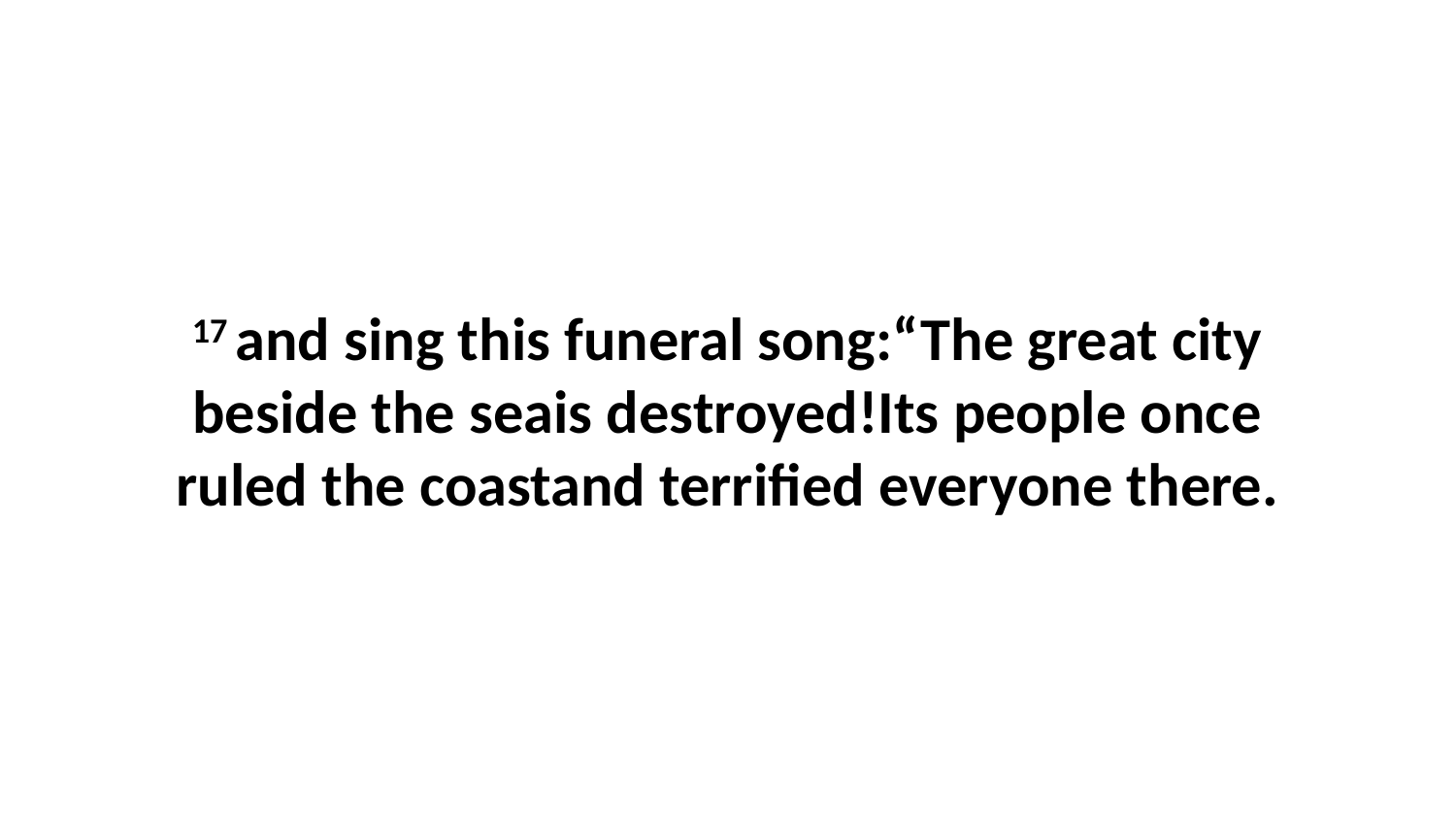

17 and sing this funeral song:“The great city beside the seais destroyed!Its people once ruled the coastand terrified everyone there.